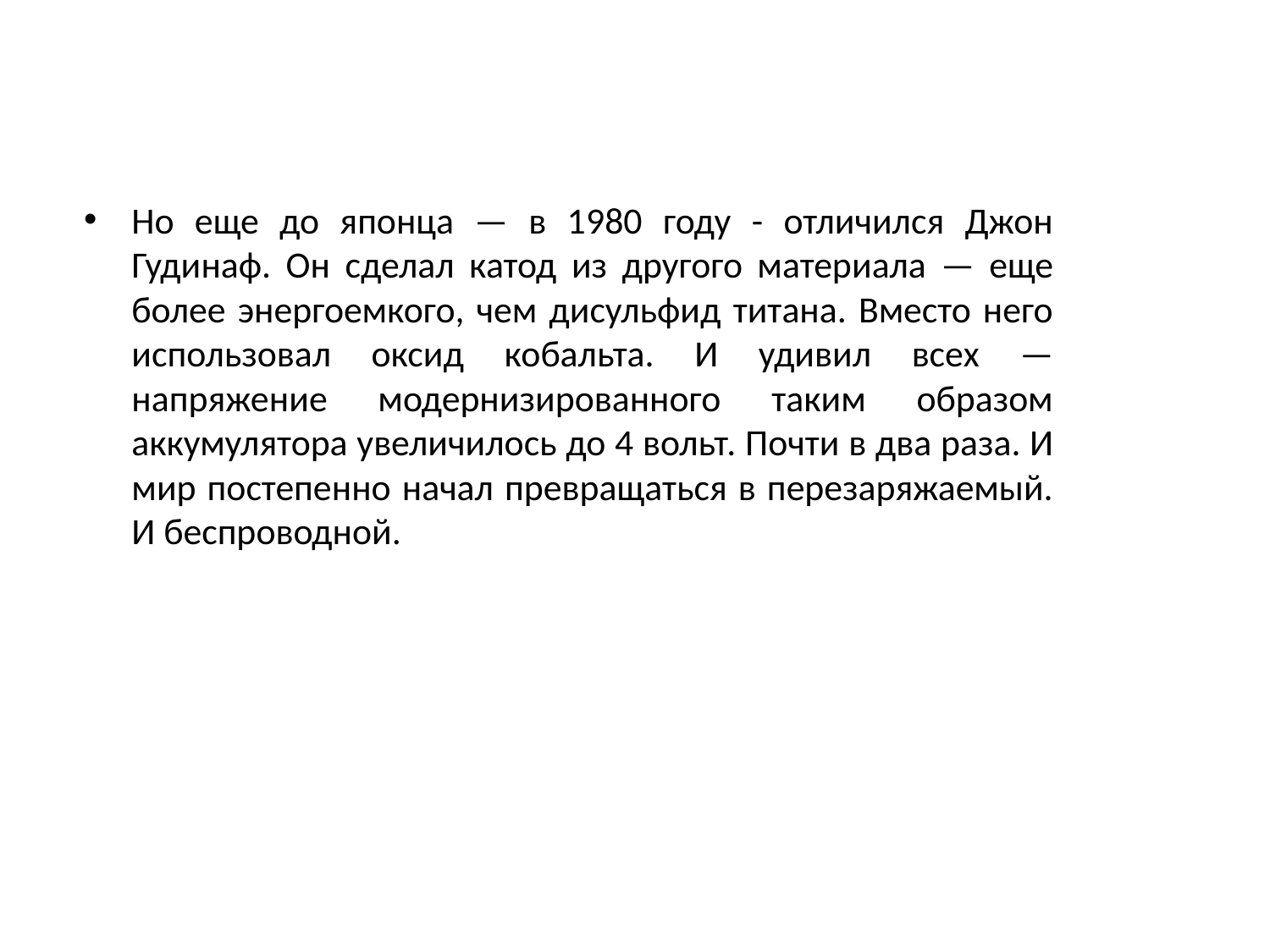

Но еще до японца — в 1980 году - отличился Джон Гудинаф. Он сделал катод из другого материала — еще более энергоемкого, чем дисульфид титана. Вместо него использовал оксид кобальта. И удивил всех — напряжение модернизированного таким образом аккумулятора увеличилось до 4 вольт. Почти в два раза. И мир постепенно начал превращаться в перезаряжаемый. И беспроводной.